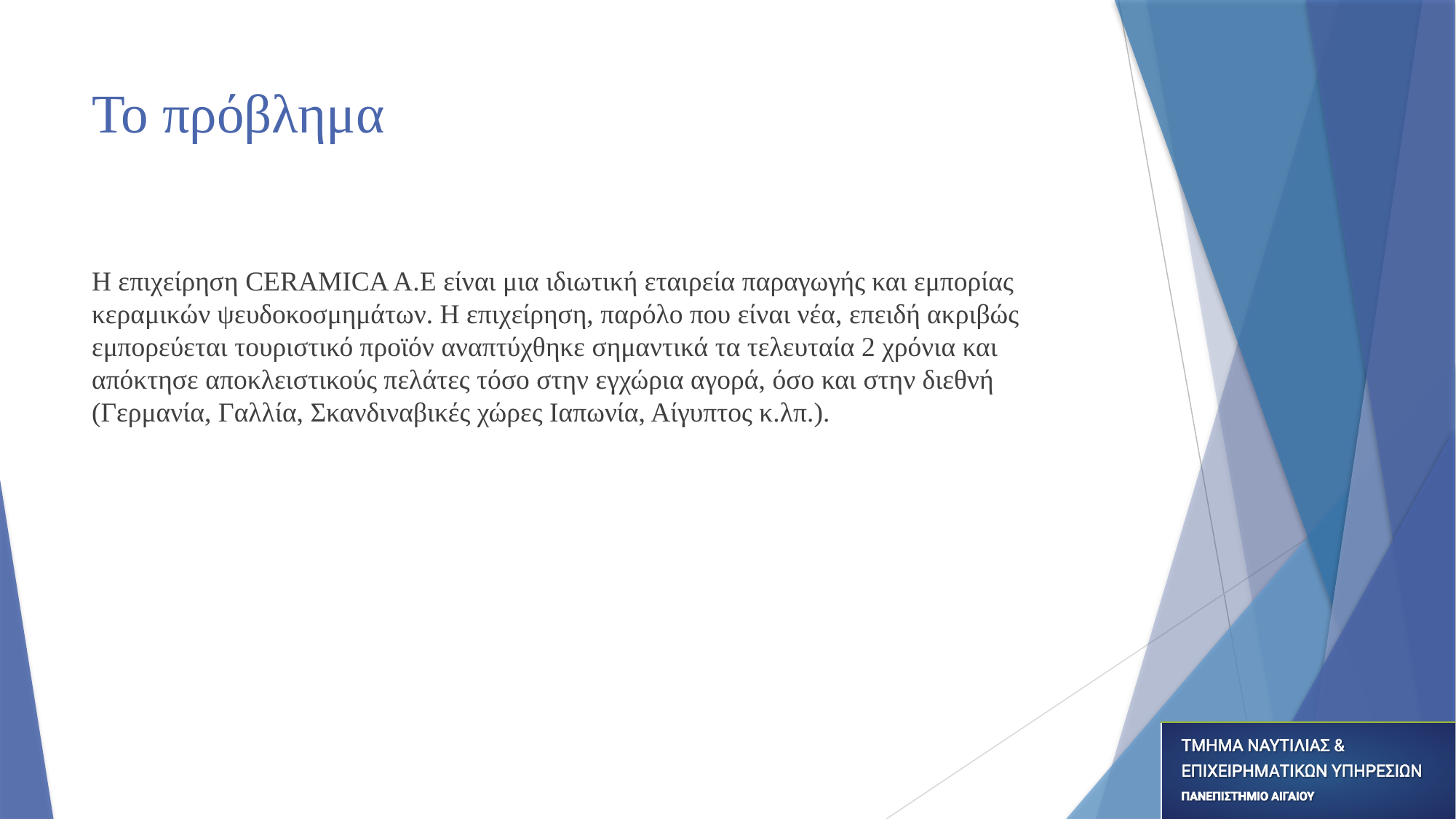

# Το πρόβλημα
Η επιχείρηση CERAMICA A.E είναι μια ιδιωτική εταιρεία παραγωγής και εμπορίας κεραμικών ψευδοκοσμημάτων. Η επιχείρηση, παρόλο που είναι νέα, επειδή ακριβώς εμπορεύεται τουριστικό προϊόν αναπτύχθηκε σημαντικά τα τελευταία 2 χρόνια και απόκτησε αποκλειστικούς πελάτες τόσο στην εγχώρια αγορά, όσο και στην διεθνή (Γερμανία, Γαλλία, Σκανδιναβικές χώρες Ιαπωνία, Αίγυπτος κ.λπ.).